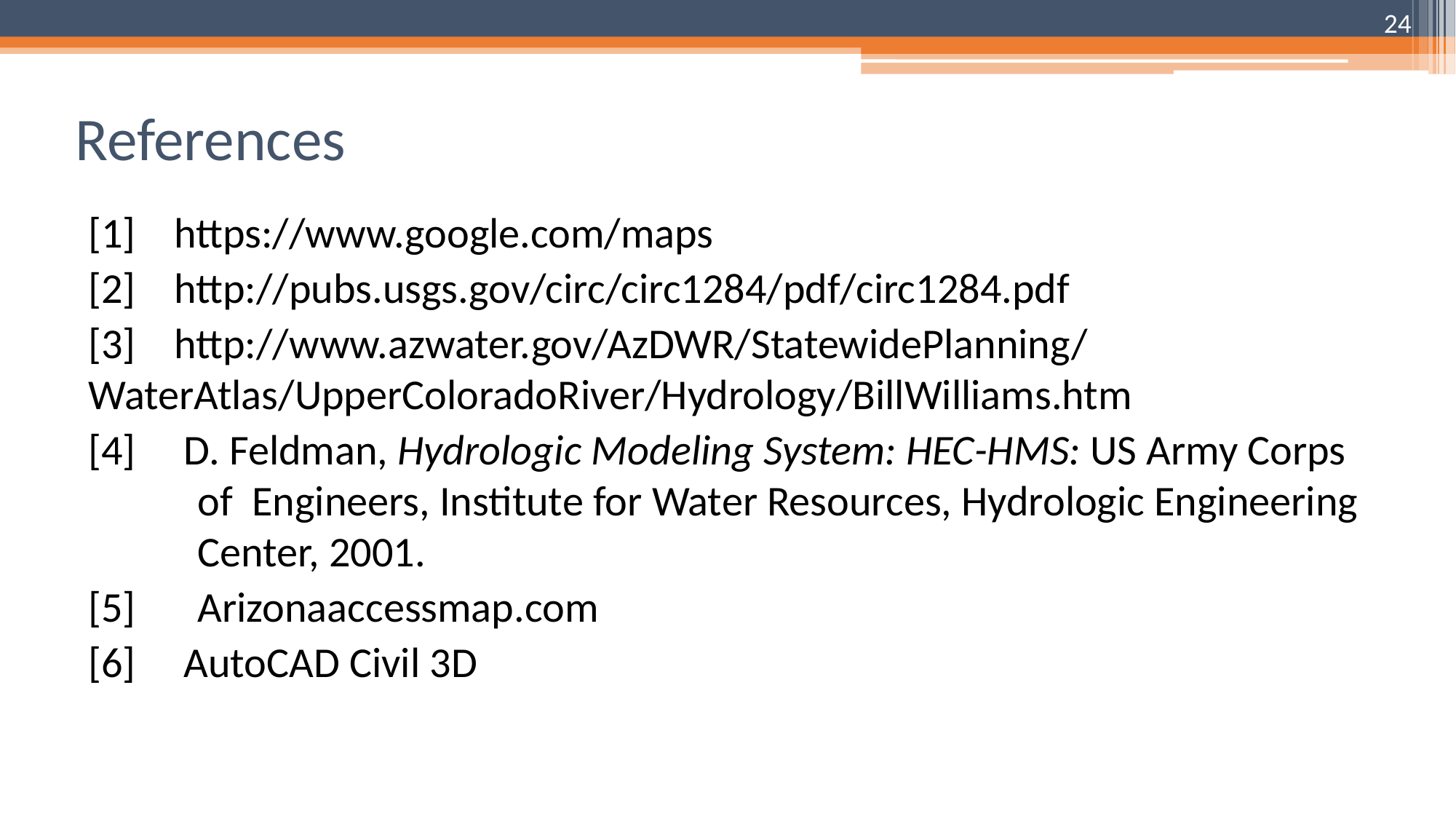

24
# References
[1]    https://www.google.com/maps
[2]    http://pubs.usgs.gov/circ/circ1284/pdf/circ1284.pdf
[3]    http://www.azwater.gov/AzDWR/StatewidePlanning/       	WaterAtlas/UpperColoradoRiver/Hydrology/BillWilliams.htm
[4]     D. Feldman, Hydrologic Modeling System: HEC-HMS: US Army Corps 	of  Engineers, Institute for Water Resources, Hydrologic Engineering 	Center, 2001.
[5]	Arizonaaccessmap.com
[6]     AutoCAD Civil 3D